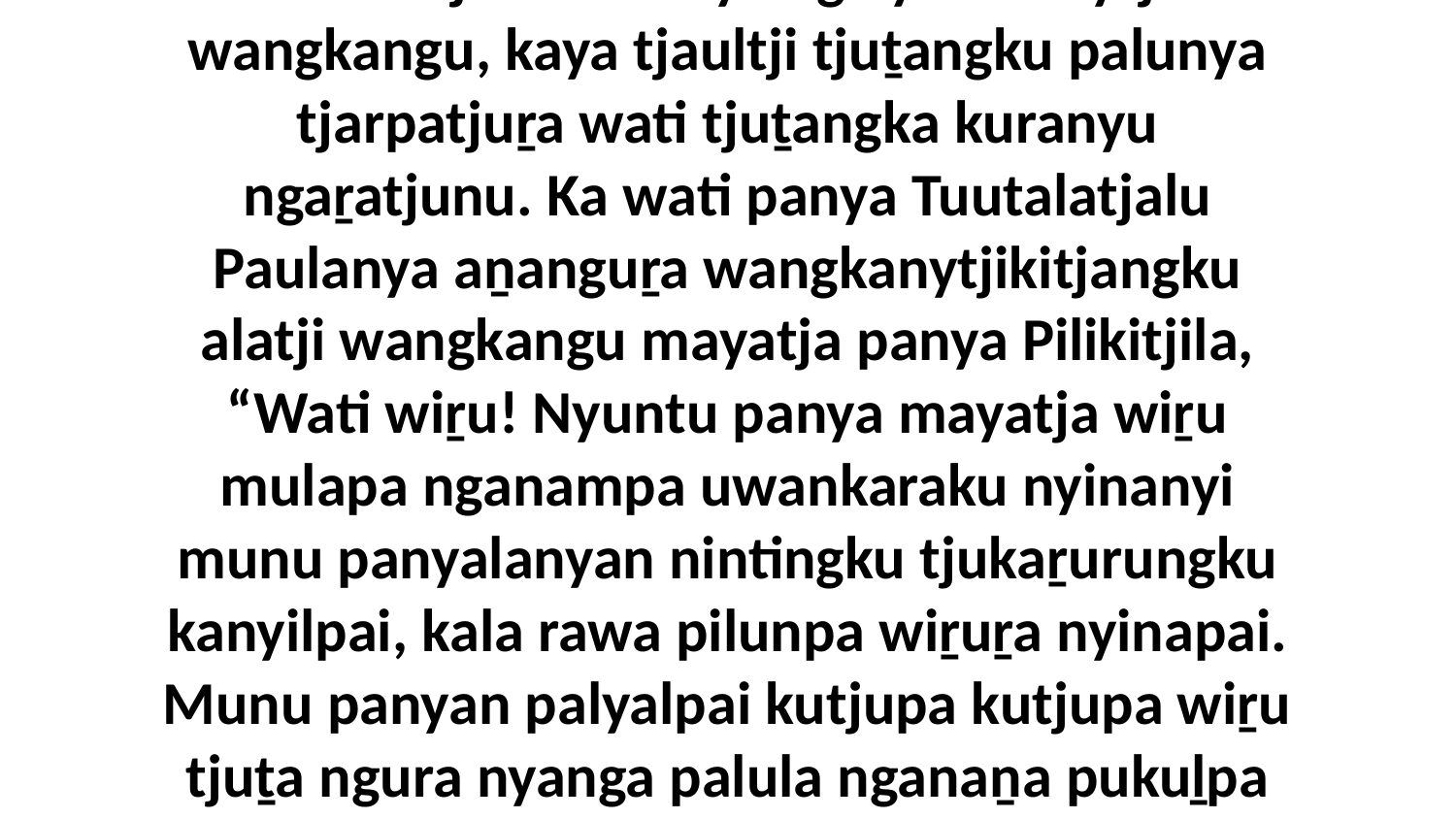

2 Ka Pilikitjilu Paulanya ngalya-katinytjaku wangkangu, kaya tjaultji tjuṯangku palunya tjarpatjuṟa wati tjuṯangka kuranyu ngaṟatjunu. Ka wati panya Tuutalatjalu Paulanya aṉanguṟa wangkanytjikitjangku alatji wangkangu mayatja panya Pilikitjila, “Wati wiṟu! Nyuntu panya mayatja wiṟu mulapa nganampa uwankaraku nyinanyi munu panyalanyan nintingku tjukaṟurungku kanyilpai, kala rawa pilunpa wiṟuṟa nyinapai. Munu panyan palyalpai kutjupa kutjupa wiṟu tjuṯa ngura nyanga palula nganaṉa pukuḻpa nyinanytjaku.